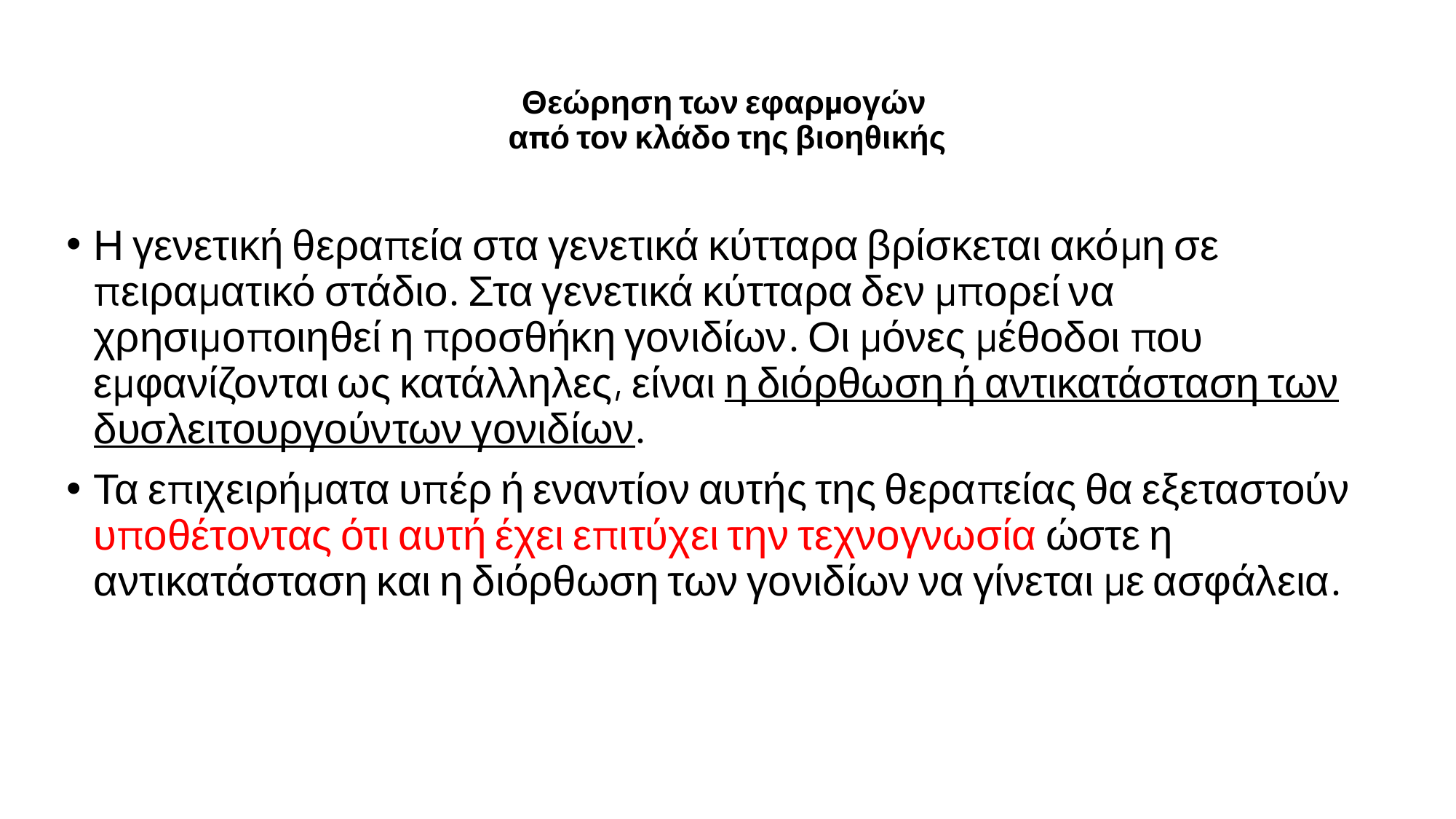

# Θεώρηση των εφαρμογών από τον κλάδο της βιοηθικής
Η γενετική θεραπεία στα γενετικά κύτταρα βρίσκεται ακόμη σε πειραματικό στάδιο. Στα γενετικά κύτταρα δεν μπορεί να χρησιμοποιηθεί η προσθήκη γονιδίων. Οι μόνες μέθοδοι που εμφανίζονται ως κατάλληλες, είναι η διόρθωση ή αντικατάσταση των δυσλειτουργούντων γονιδίων.
Τα επιχειρήματα υπέρ ή εναντίον αυτής της θεραπείας θα εξεταστούν υποθέτοντας ότι αυτή έχει επιτύχει την τεχνογνωσία ώστε η αντικατάσταση και η διόρθωση των γονιδίων να γίνεται με ασφάλεια.